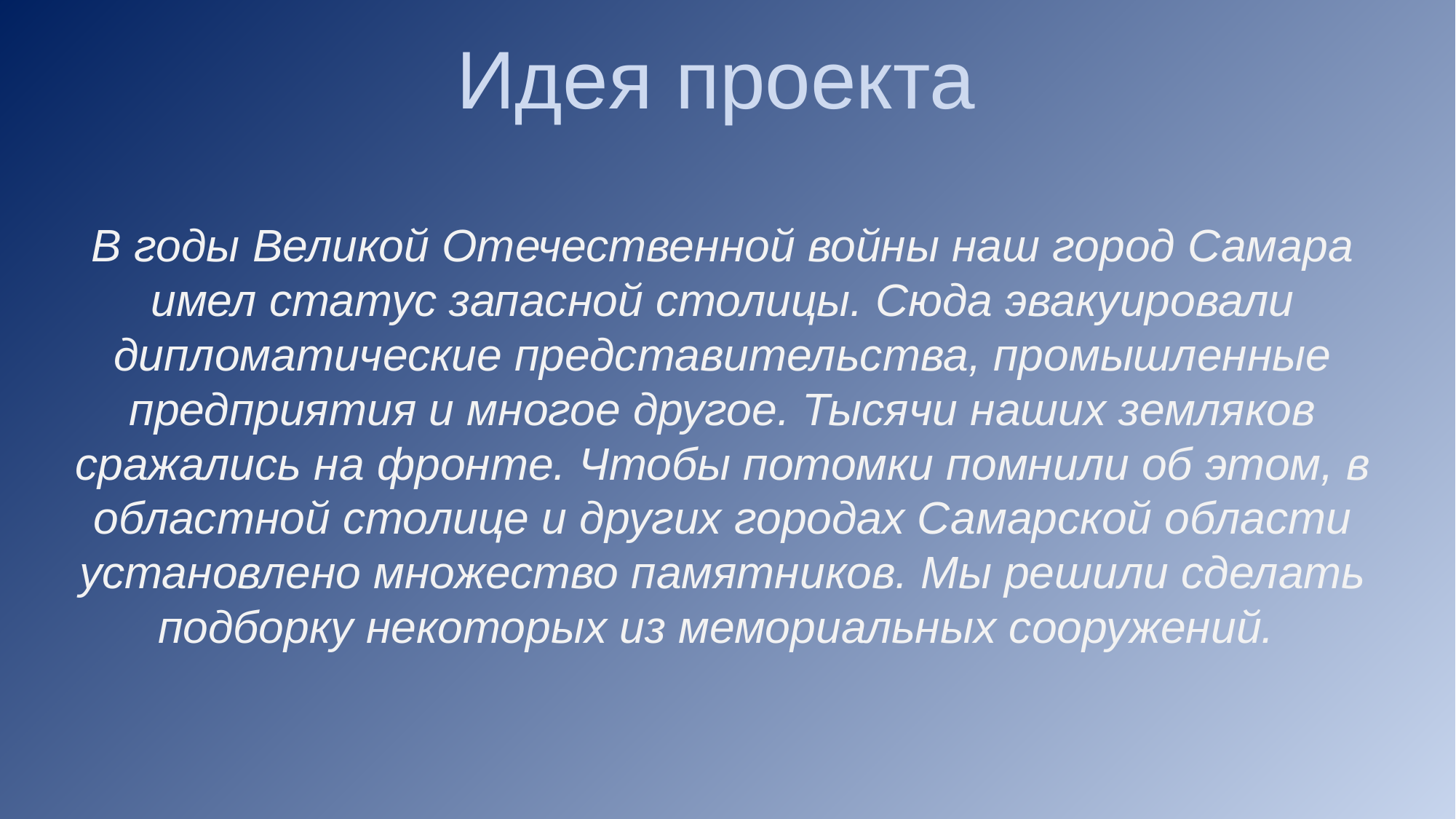

Идея проекта
В годы Великой Отечественной войны наш город Самара имел статус запасной столицы. Сюда эвакуировали дипломатические представительства, промышленные предприятия и многое другое. Тысячи наших земляков сражались на фронте. Чтобы потомки помнили об этом, в областной столице и других городах Самарской области установлено множество памятников. Мы решили сделать подборку некоторых из мемориальных сооружений.